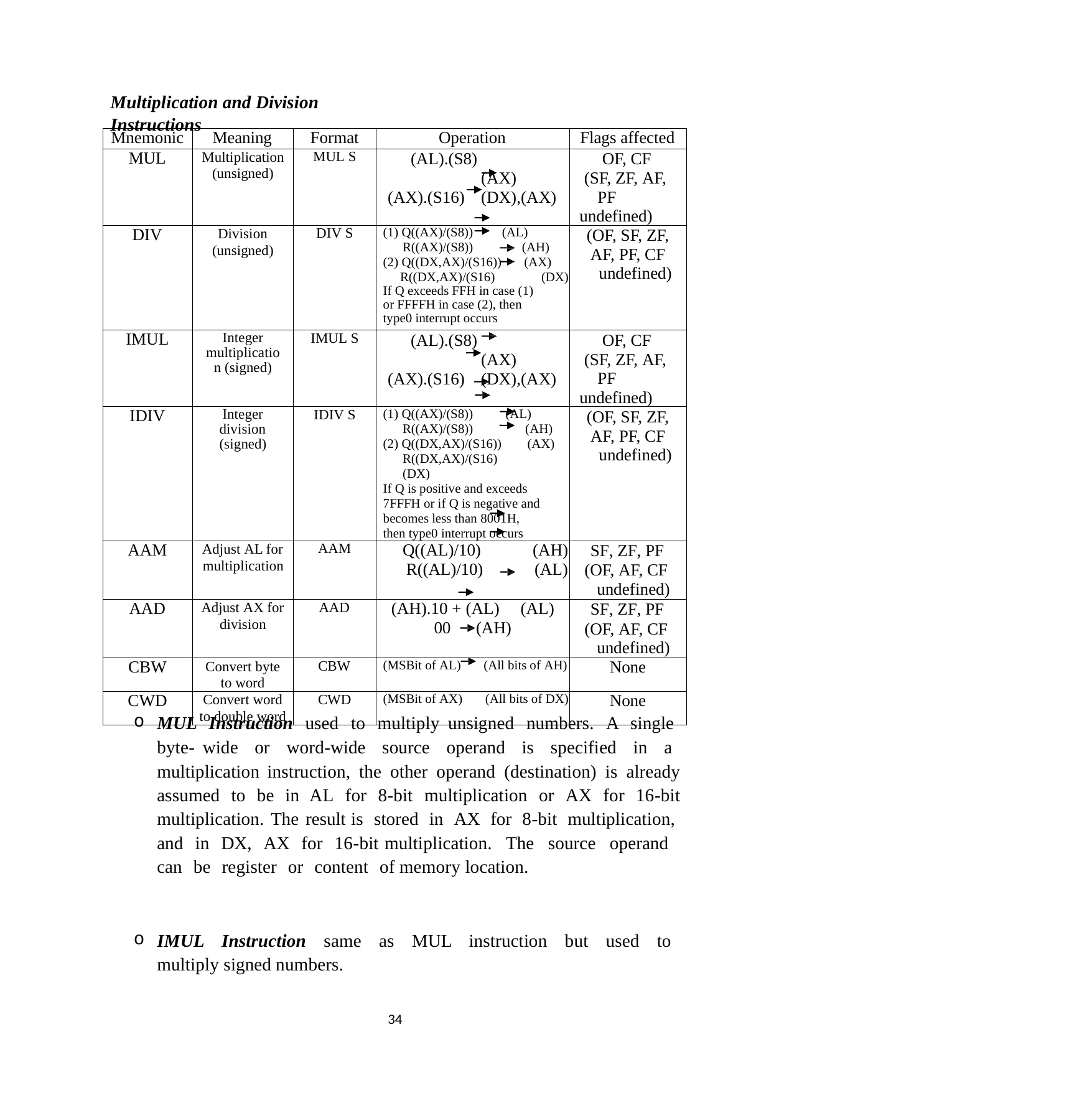

Multiplication and Division Instructions
| Mnemonic | Meaning | Format | Operation | Flags affected |
| --- | --- | --- | --- | --- |
| MUL | Multiplication (unsigned) | MUL S | (AL).(S8) (AX) (AX).(S16) (DX),(AX) | OF, CF (SF, ZF, AF, PF undefined) |
| DIV | Division (unsigned) | DIV S | (1) Q((AX)/(S8)) (AL) R((AX)/(S8)) (AH) (2) Q((DX,AX)/(S16)) (AX) R((DX,AX)/(S16) (DX) If Q exceeds FFH in case (1) or FFFFH in case (2), then type0 interrupt occurs | (OF, SF, ZF, AF, PF, CF undefined) |
| IMUL | Integer multiplication (signed) | IMUL S | (AL).(S8) (AX) (AX).(S16) (DX),(AX) | OF, CF (SF, ZF, AF, PF undefined) |
| IDIV | Integer division (signed) | IDIV S | (1) Q((AX)/(S8)) (AL) R((AX)/(S8)) (AH) (2) Q((DX,AX)/(S16)) (AX) R((DX,AX)/(S16) (DX) If Q is positive and exceeds 7FFFH or if Q is negative and becomes less than 8001H, then type0 interrupt occurs | (OF, SF, ZF, AF, PF, CF undefined) |
| AAM | Adjust AL for multiplication | AAM | Q((AL)/10) (AH) R((AL)/10) (AL) | SF, ZF, PF (OF, AF, CF undefined) |
| AAD | Adjust AX for division | AAD | (AH).10 + (AL) (AL) 00 (AH) | SF, ZF, PF (OF, AF, CF undefined) |
| CBW | Convert byte to word | CBW | (MSBit of AL) (All bits of AH) | None |
| CWD | Convert word to double word | CWD | (MSBit of AX) (All bits of DX) | None |

MUL  Instruction  used  to  multiply unsigned  numbers.  A  single  byte- wide  or  word-wide  source  operand  is  specified  in  a  multiplication instruction, the other operand (destination) is already assumed to be in AL for 8-bit multiplication or AX for 16-bit multiplication. The result is  stored  in  AX  for  8-bit  multiplication,  and  in  DX,  AX  for  16-bit multiplication.  The  source  operand   can  be  register  or  content  of memory location.

IMUL  Instruction  same  as  MUL  instruction  but  used  to  multiply signed numbers.
34